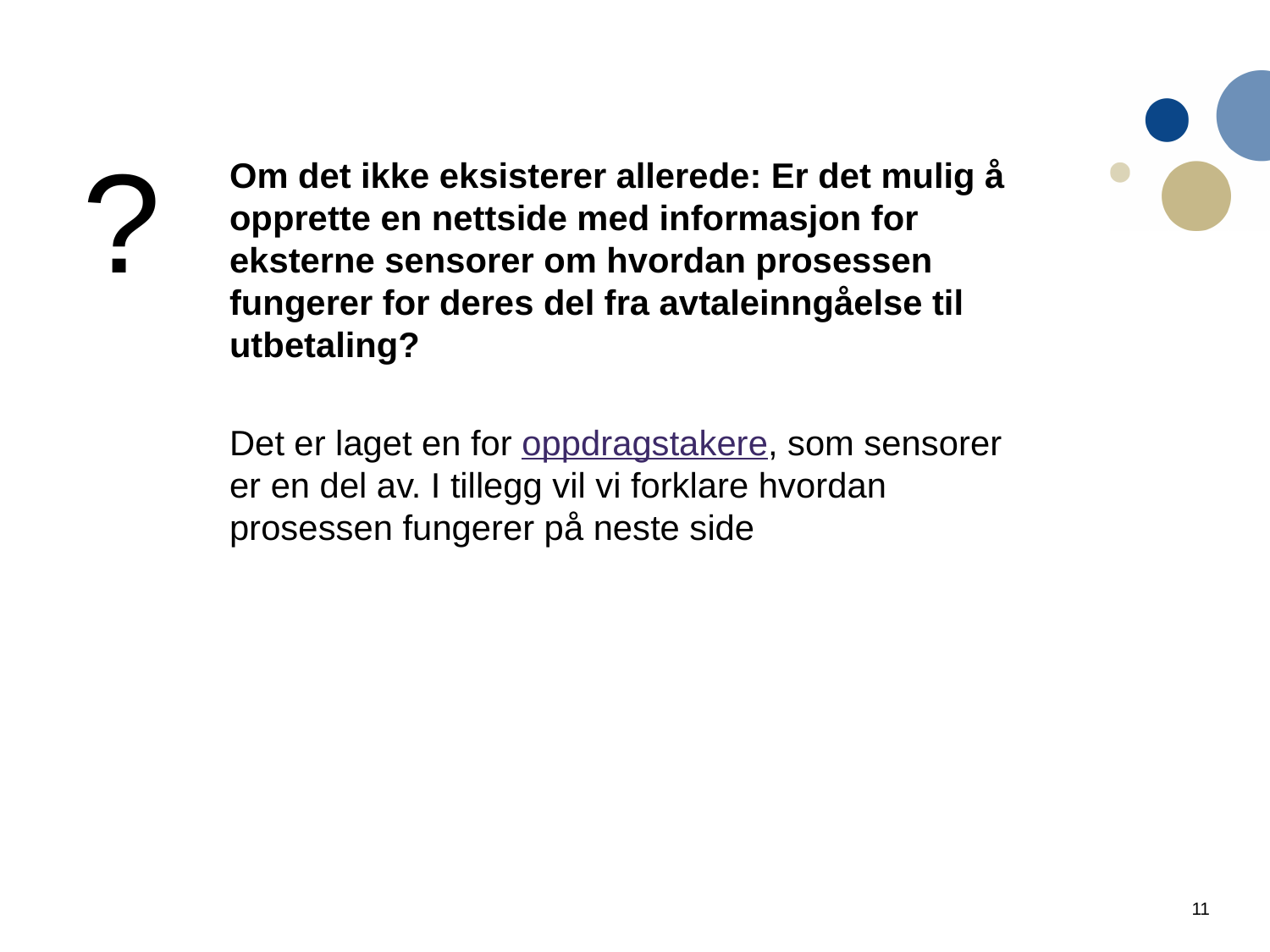

?
Om det ikke eksisterer allerede: Er det mulig å opprette en nettside med informasjon for eksterne sensorer om hvordan prosessen fungerer for deres del fra avtaleinngåelse til utbetaling?

Det er laget en for oppdragstakere, som sensorer er en del av. I tillegg vil vi forklare hvordan prosessen fungerer på neste side